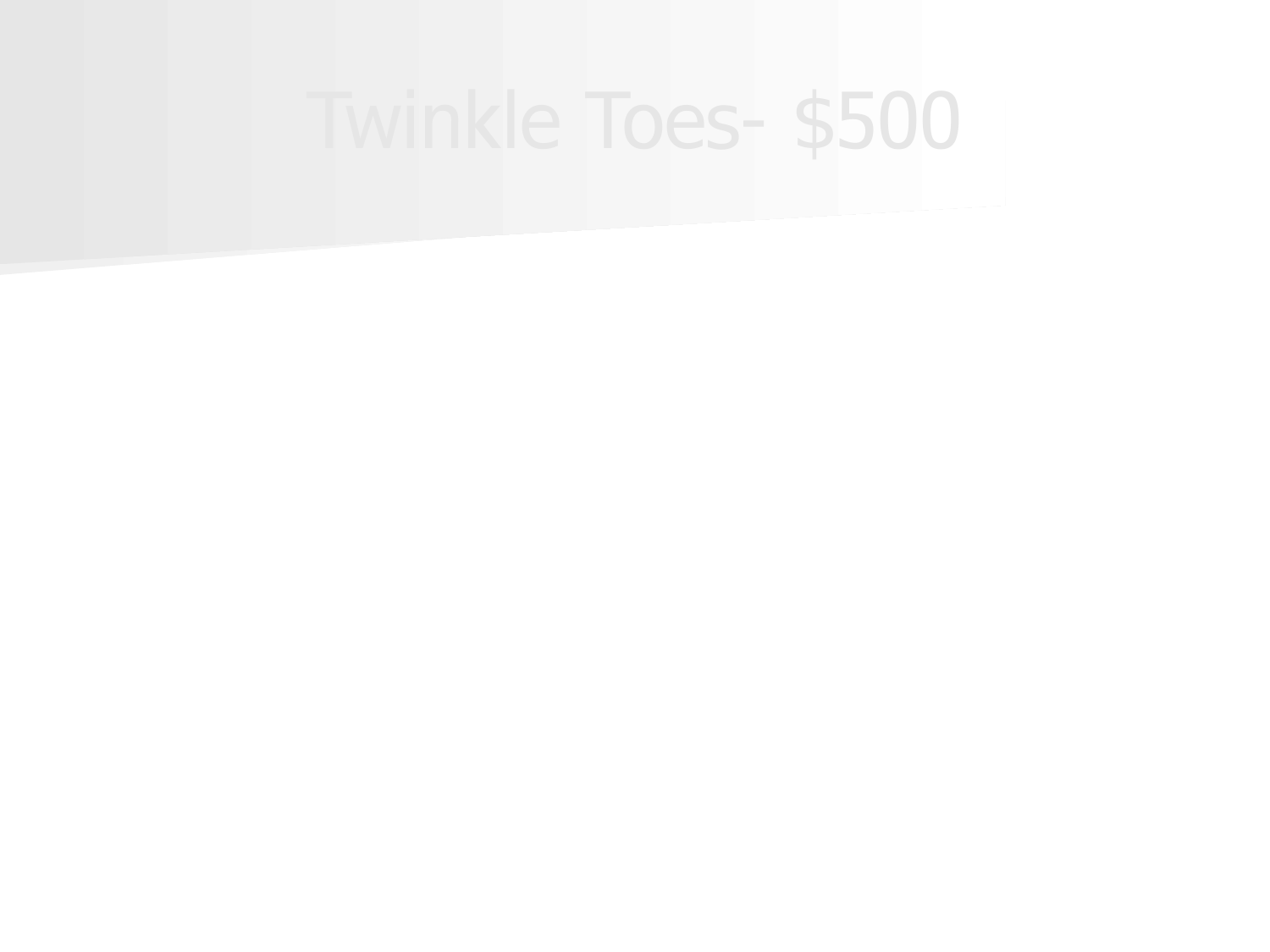

# Twinkle Toes- $500

The drug, cilostazol, has been shown to improve pain-free walking distance and overall walking distance in patients with claudication. Clinical practice guidelines recommend a trial of cilostazol be considered in patients with claudication.

This is the mechanism of action of cilostazol and this is the black box warning.